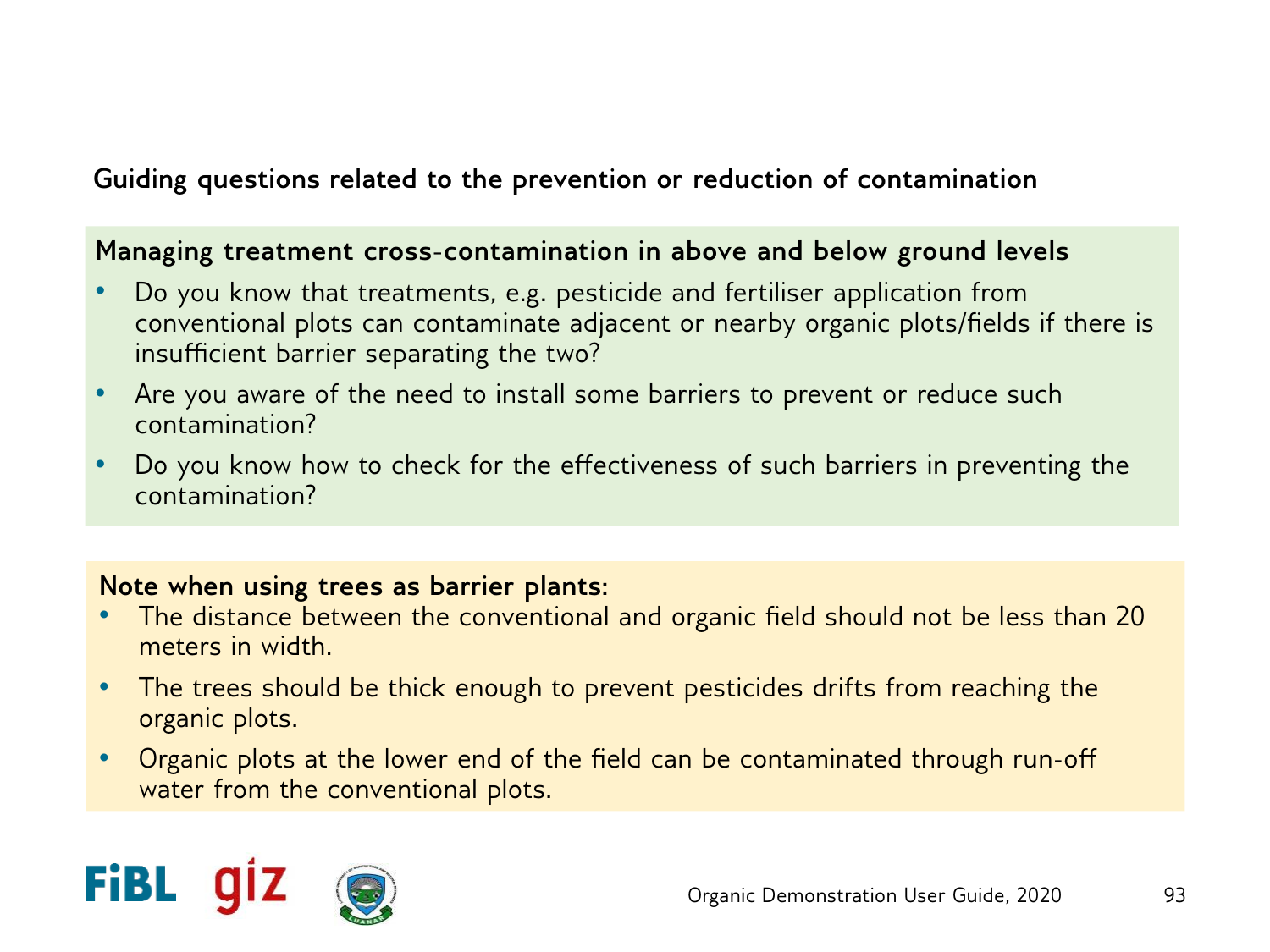

Guiding questions related to the prevention or reduction of contamination
Managing treatment cross-contamination in above and below ground levels
Do you know that treatments, e.g. pesticide and fertiliser application from conventional plots can contaminate adjacent or nearby organic plots/fields if there is insufficient barrier separating the two?
Are you aware of the need to install some barriers to prevent or reduce such contamination?
Do you know how to check for the effectiveness of such barriers in preventing the contamination?
Note when using trees as barrier plants:
The distance between the conventional and organic field should not be less than 20 meters in width.
The trees should be thick enough to prevent pesticides drifts from reaching the organic plots.
Organic plots at the lower end of the field can be contaminated through run-off water from the conventional plots.
93
Organic Demonstration User Guide, 2020